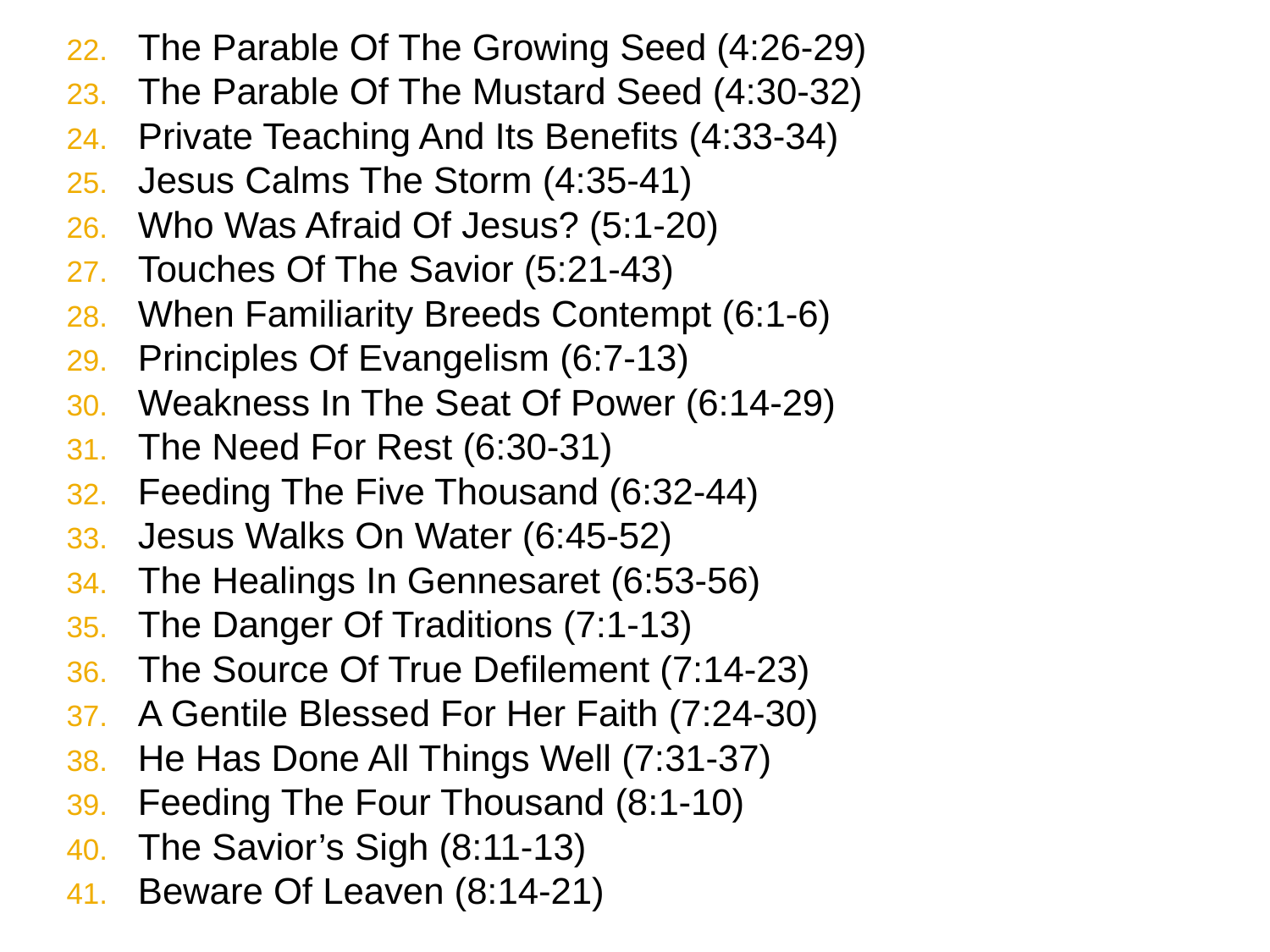

The Parable Of The Growing Seed (4:26-29)
The Parable Of The Mustard Seed (4:30-32)
Private Teaching And Its Benefits (4:33-34)
Jesus Calms The Storm (4:35-41)
Who Was Afraid Of Jesus? (5:1-20)
Touches Of The Savior (5:21-43)
When Familiarity Breeds Contempt (6:1-6)
Principles Of Evangelism (6:7-13)
Weakness In The Seat Of Power (6:14-29)
The Need For Rest (6:30-31)
Feeding The Five Thousand (6:32-44)
Jesus Walks On Water (6:45-52)
The Healings In Gennesaret (6:53-56)
The Danger Of Traditions (7:1-13)
The Source Of True Defilement (7:14-23)
A Gentile Blessed For Her Faith (7:24-30)
He Has Done All Things Well (7:31-37)
Feeding The Four Thousand (8:1-10)
The Savior’s Sigh (8:11-13)
Beware Of Leaven (8:14-21)